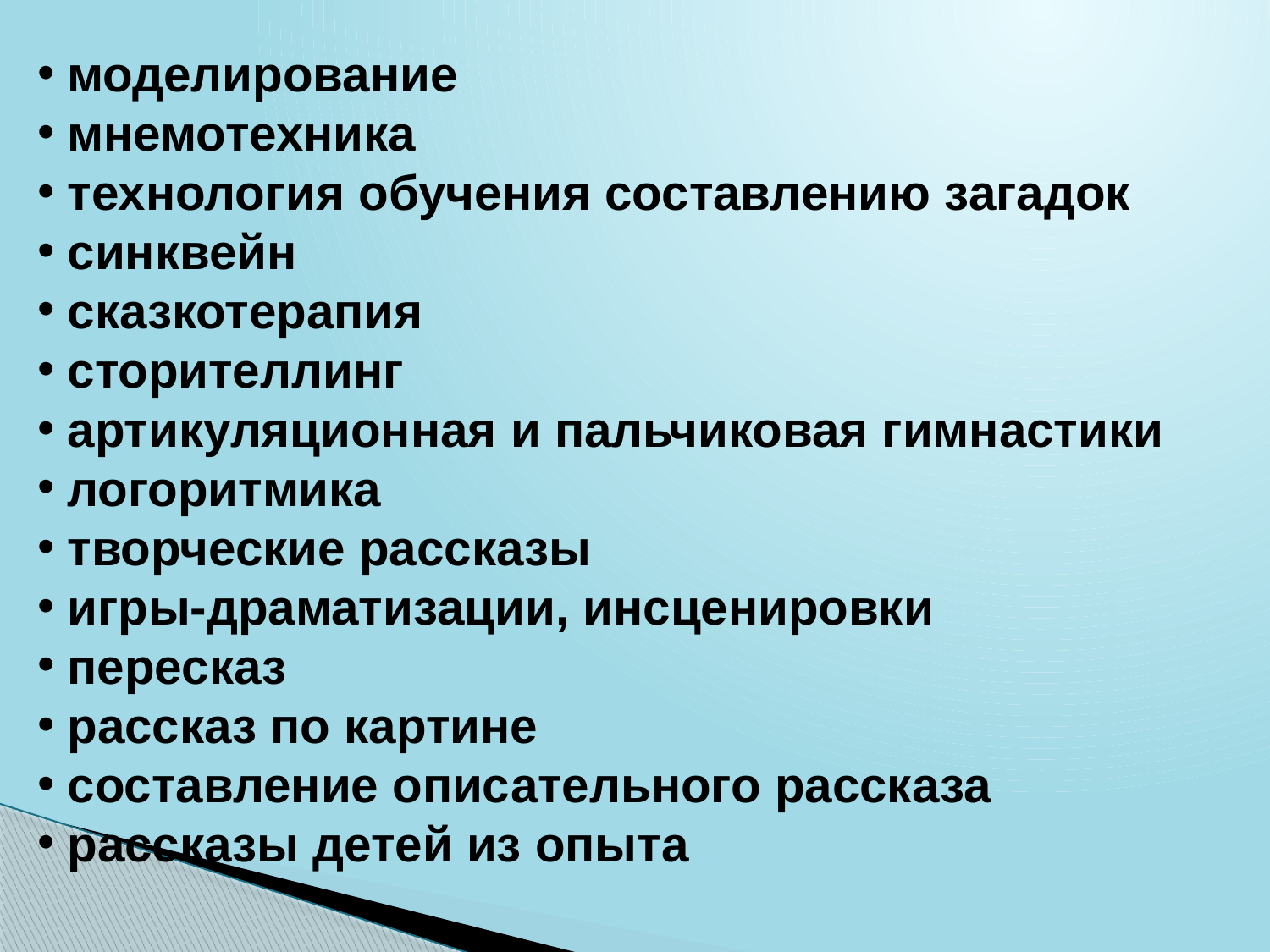

моделирование
мнемотехника
технология обучения составлению загадок
синквейн
сказкотерапия
сторителлинг
артикуляционная и пальчиковая гимнастики
логоритмика
творческие рассказы
игры-драматизации, инсценировки
пересказ
рассказ по картине
составление описательного рассказа
рассказы детей из опыта